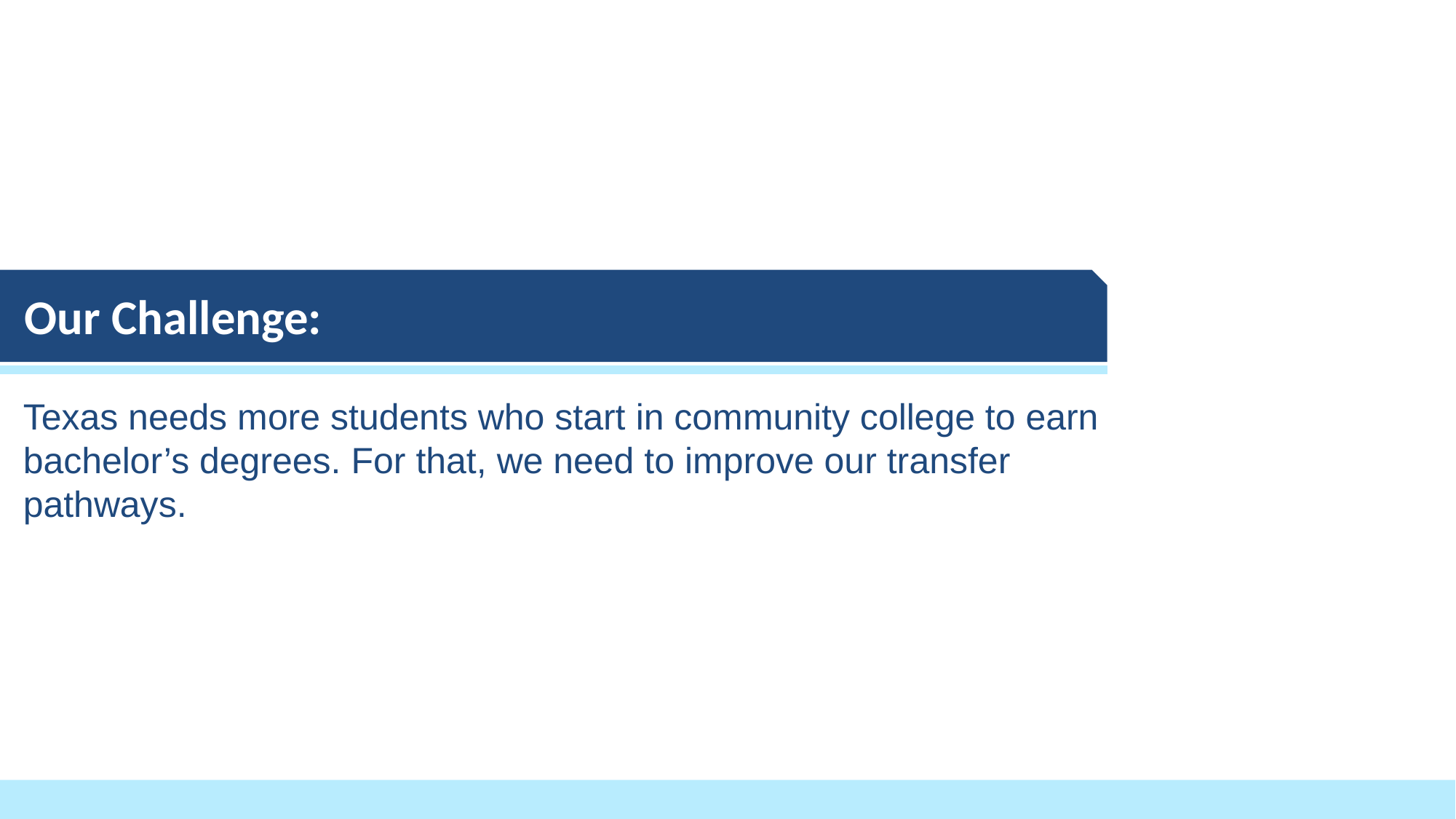

Our Challenge:
Texas needs more students who start in community college to earn bachelor’s degrees. For that, we need to improve our transfer pathways.